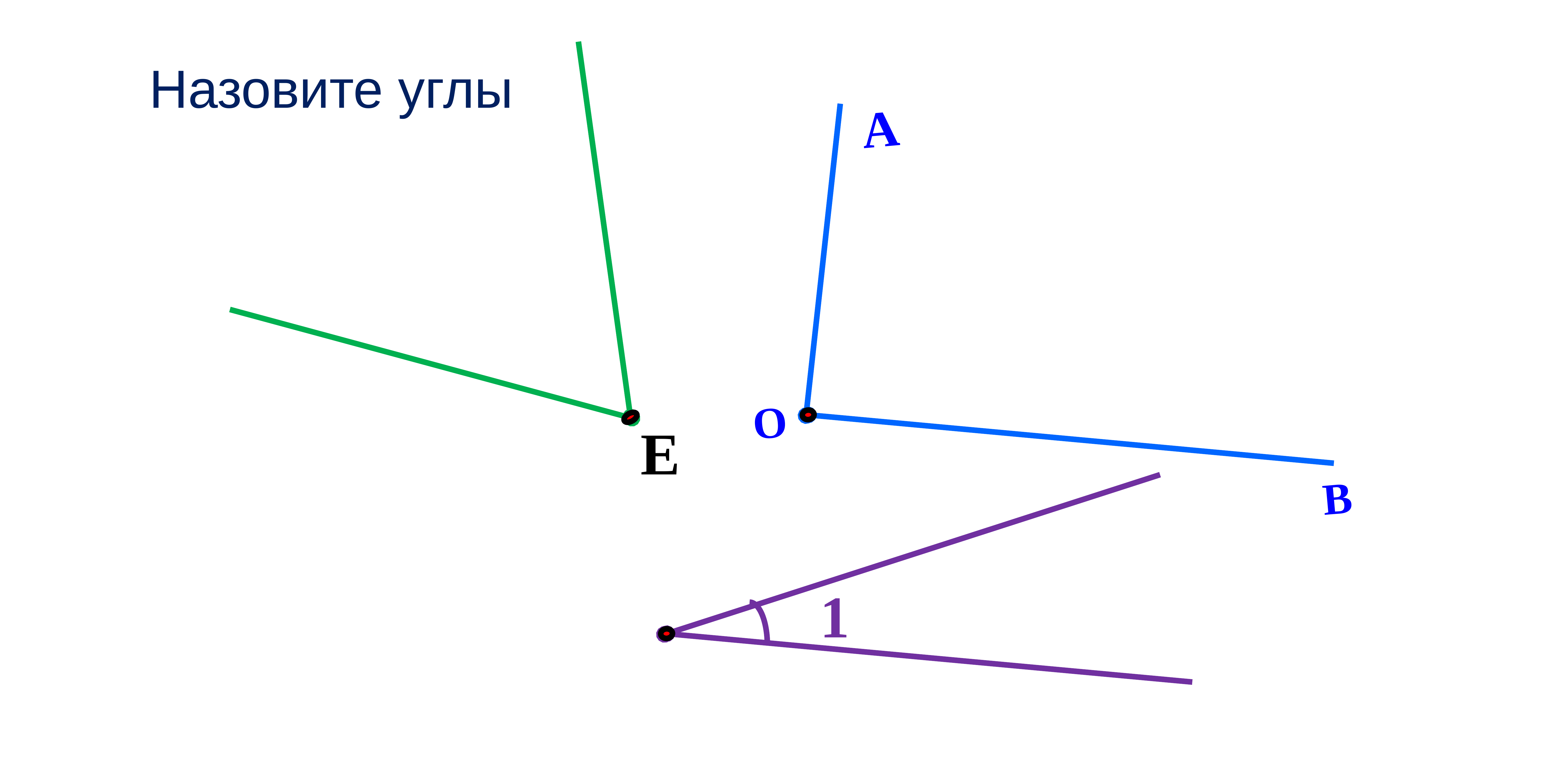

Назовите углы
А

О

В

Е

1